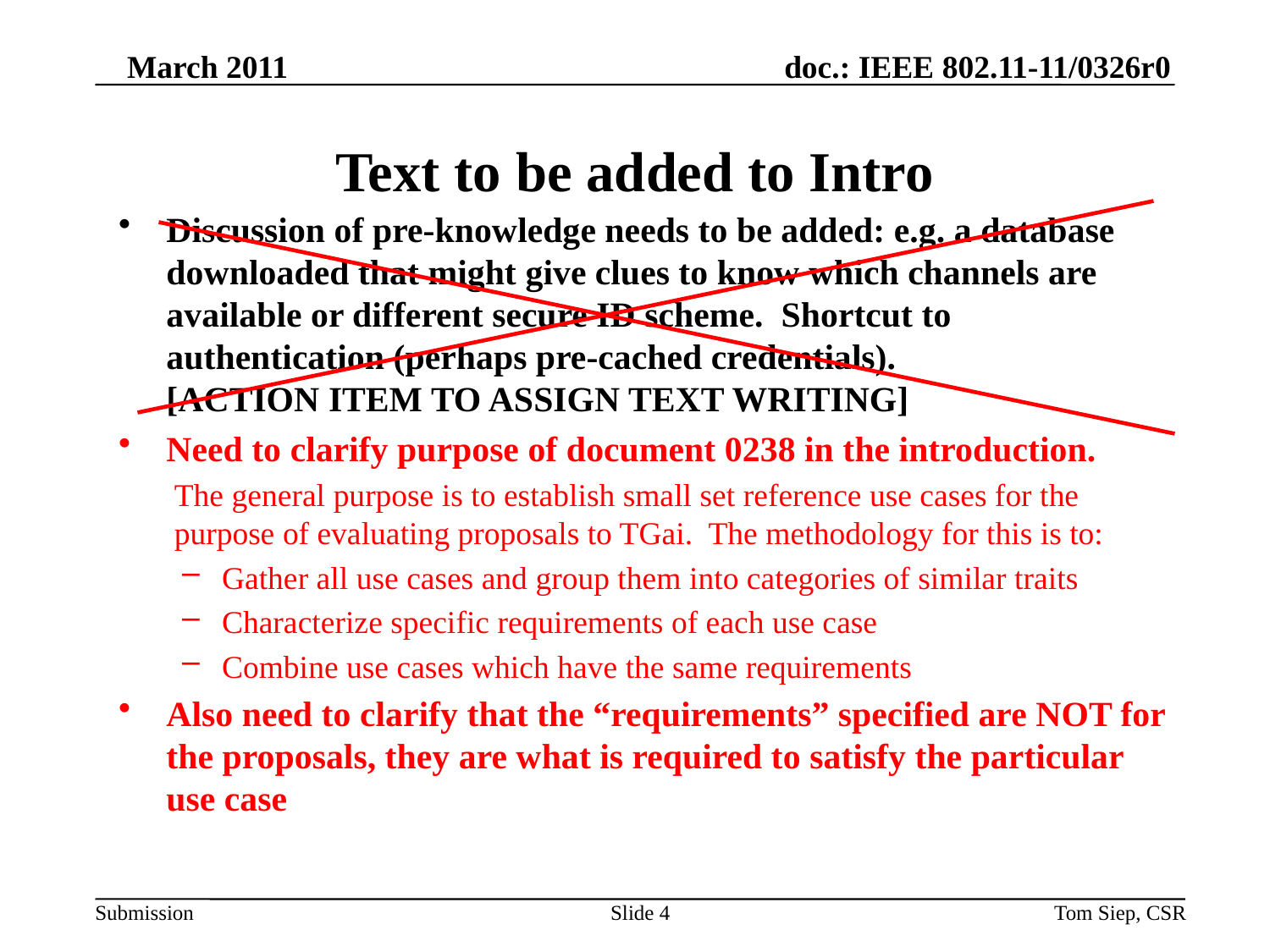

March 2011
# Text to be added to Intro
Discussion of pre-knowledge needs to be added: e.g. a database downloaded that might give clues to know which channels are available or different secure ID scheme.  Shortcut to authentication (perhaps pre-cached credentials).
[ACTION ITEM TO ASSIGN TEXT WRITING]
Need to clarify purpose of document 0238 in the introduction.
The general purpose is to establish small set reference use cases for the purpose of evaluating proposals to TGai.  The methodology for this is to:
Gather all use cases and group them into categories of similar traits
Characterize specific requirements of each use case
Combine use cases which have the same requirements
Also need to clarify that the “requirements” specified are NOT for the proposals, they are what is required to satisfy the particular use case
Slide 4
Tom Siep, CSR